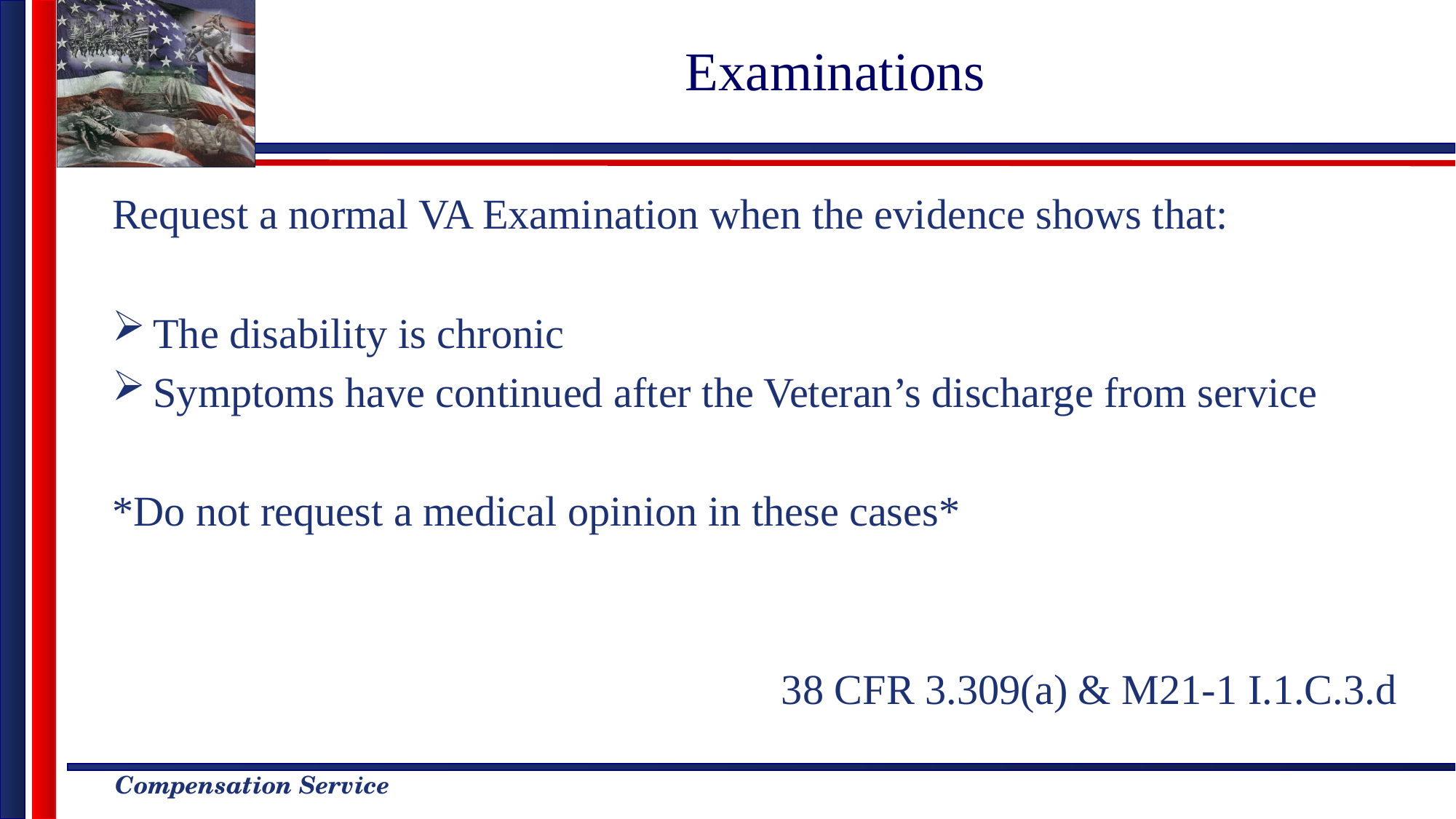

# Examinations
Request a normal VA Examination when the evidence shows that:

The disability is chronic
Symptoms have continued after the Veteran’s discharge from service

*Do not request a medical opinion in these cases*

38 CFR 3.309(a) & M21-1 I.1.C.3.d